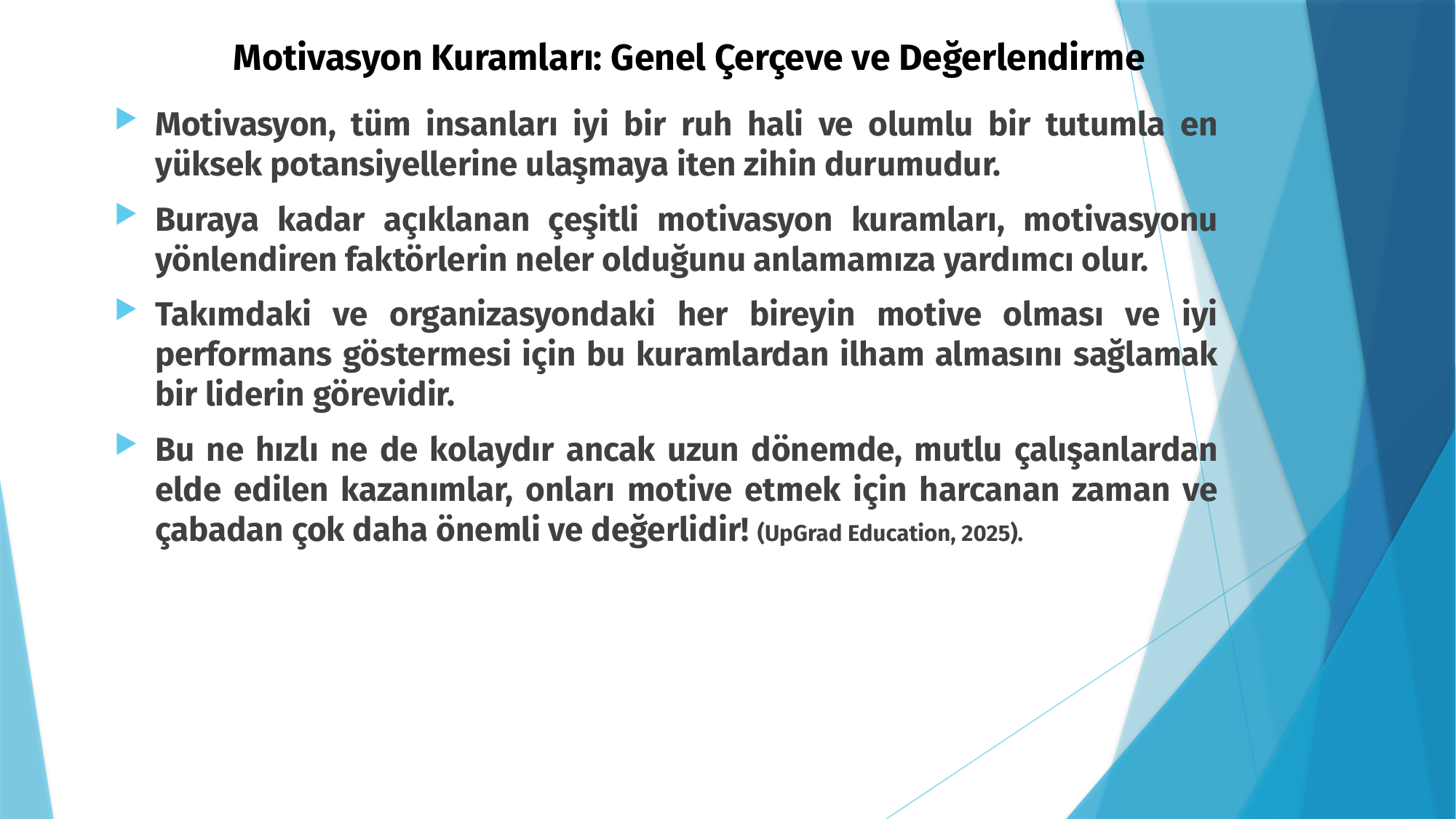

# Motivasyon Kuramları: Genel Çerçeve ve Değerlendirme
Motivasyon, tüm insanları iyi bir ruh hali ve olumlu bir tutumla en yüksek potansiyellerine ulaşmaya iten zihin durumudur.
Buraya kadar açıklanan çeşitli motivasyon kuramları, motivasyonu yönlendiren faktörlerin neler olduğunu anlamamıza yardımcı olur.
Takımdaki ve organizasyondaki her bireyin motive olması ve iyi performans göstermesi için bu kuramlardan ilham almasını sağlamak bir liderin görevidir.
Bu ne hızlı ne de kolaydır ancak uzun dönemde, mutlu çalışanlardan elde edilen kazanımlar, onları motive etmek için harcanan zaman ve çabadan çok daha önemli ve değerlidir! (UpGrad Education, 2025).